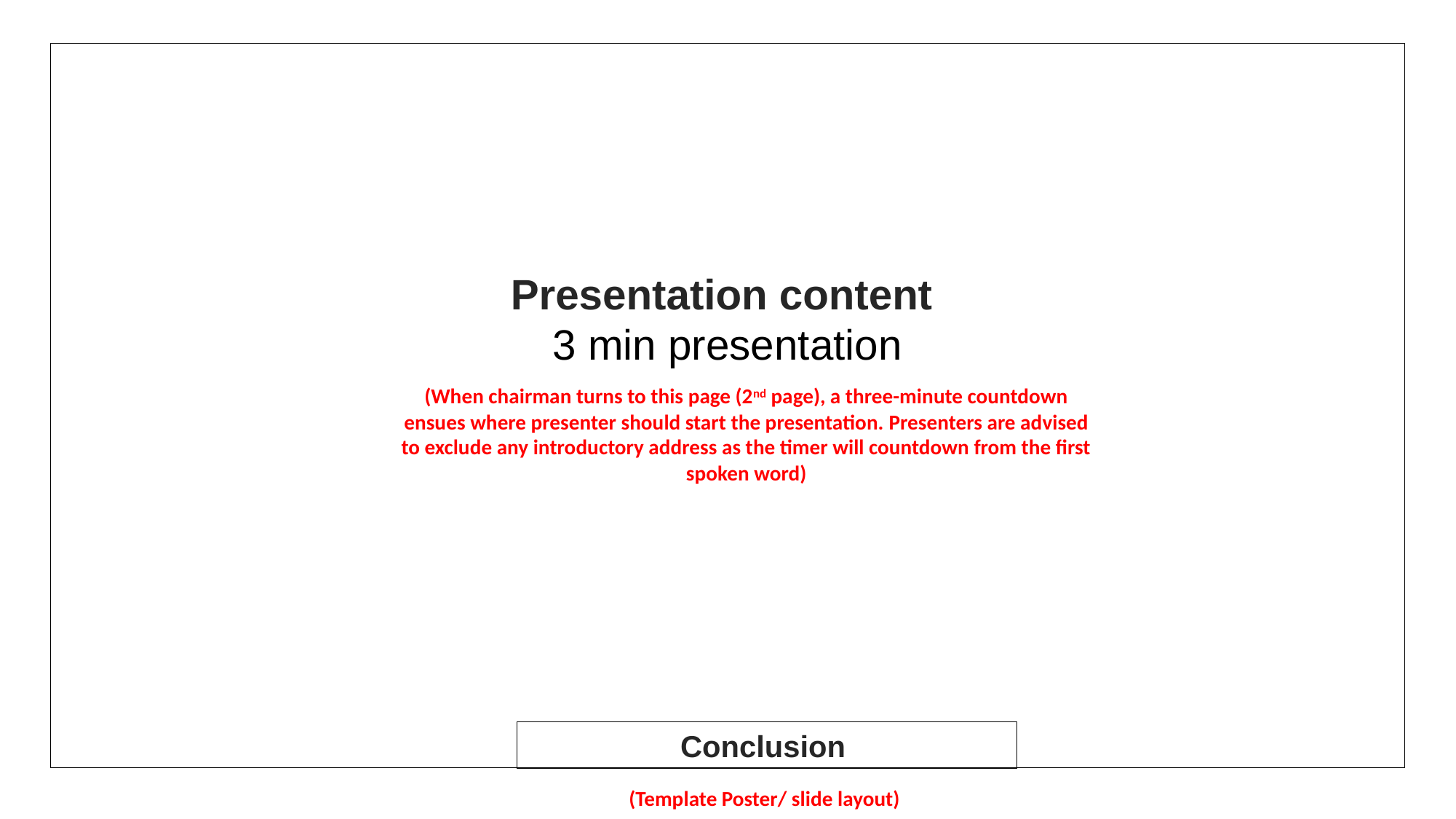

Presentation content
3 min presentation

(When chairman turns to this page (2nd page), a three-minute countdown ensues where presenter should start the presentation. Presenters are advised to exclude any introductory address as the timer will countdown from the first spoken word)
Conclusion
(Template Poster/ slide layout)